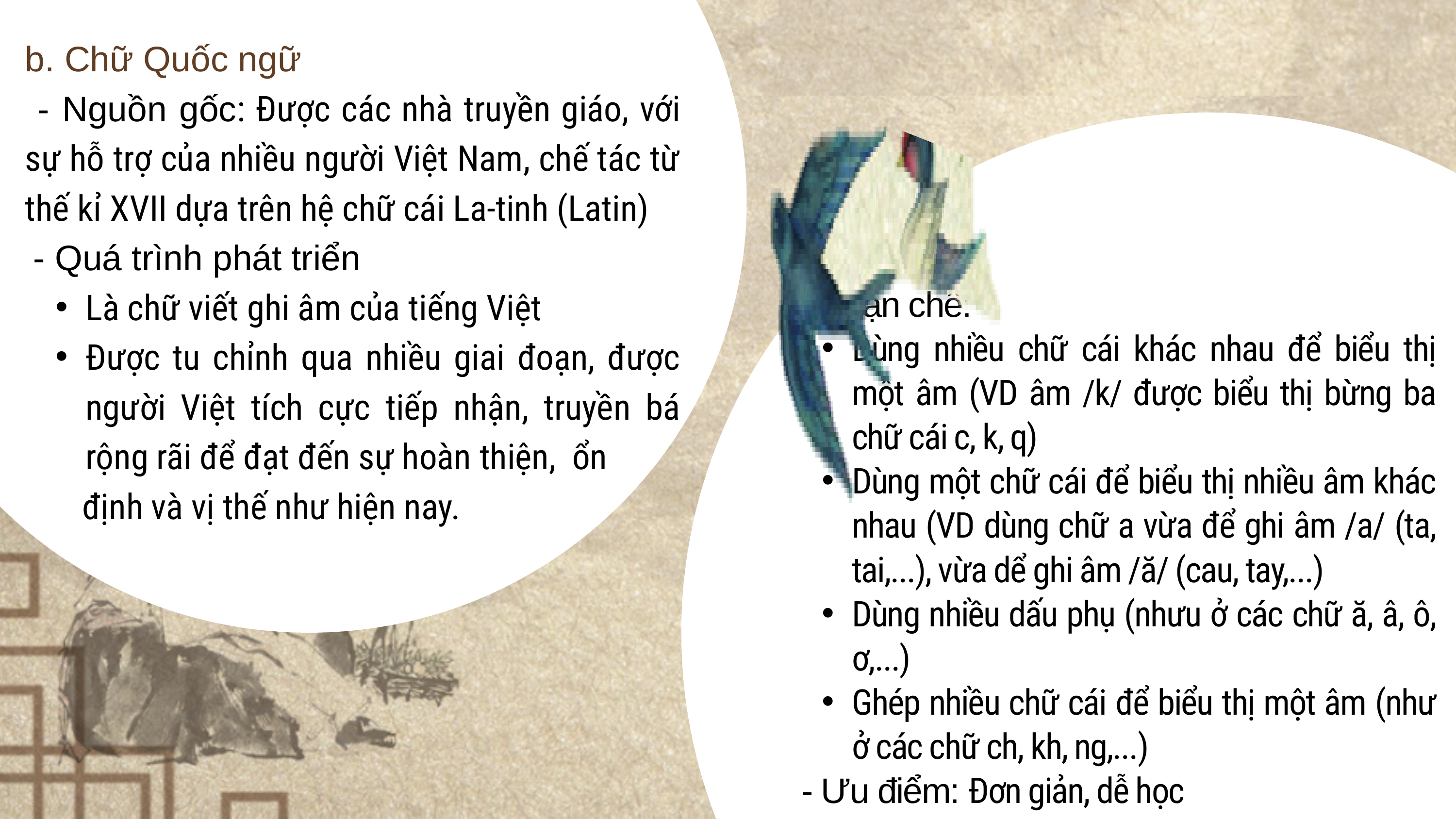

b. Chữ Quốc ngữ
 - Nguồn gốc: Được các nhà truyền giáo, với sự hỗ trợ của nhiều người Việt Nam, chế tác từ thế kỉ XVII dựa trên hệ chữ cái La-tinh (Latin)
 - Quá trình phát triển
Là chữ viết ghi âm của tiếng Việt
Được tu chỉnh qua nhiều giai đoạn, được người Việt tích cực tiếp nhận, truyền bá rộng rãi để đạt đến sự hoàn thiện,  ổn
       định và vị thế như hiện nay.

   - Hạn chế:
Dùng nhiều chữ cái khác nhau để biểu thị một âm (VD âm /k/ được biểu thị bừng ba chữ cái c, k, q)
Dùng một chữ cái để biểu thị nhiều âm khác nhau (VD dùng chữ a vừa để ghi âm /a/ (ta, tai,...), vừa dể ghi âm /ă/ (cau, tay,...)
Dùng nhiều dấu phụ (nhưu ở các chữ ă, â, ô, ơ,...)
Ghép nhiều chữ cái để biểu thị một âm (như ở các chữ ch, kh, ng,...)
 - Ưu điểm: Đơn giản, dễ học